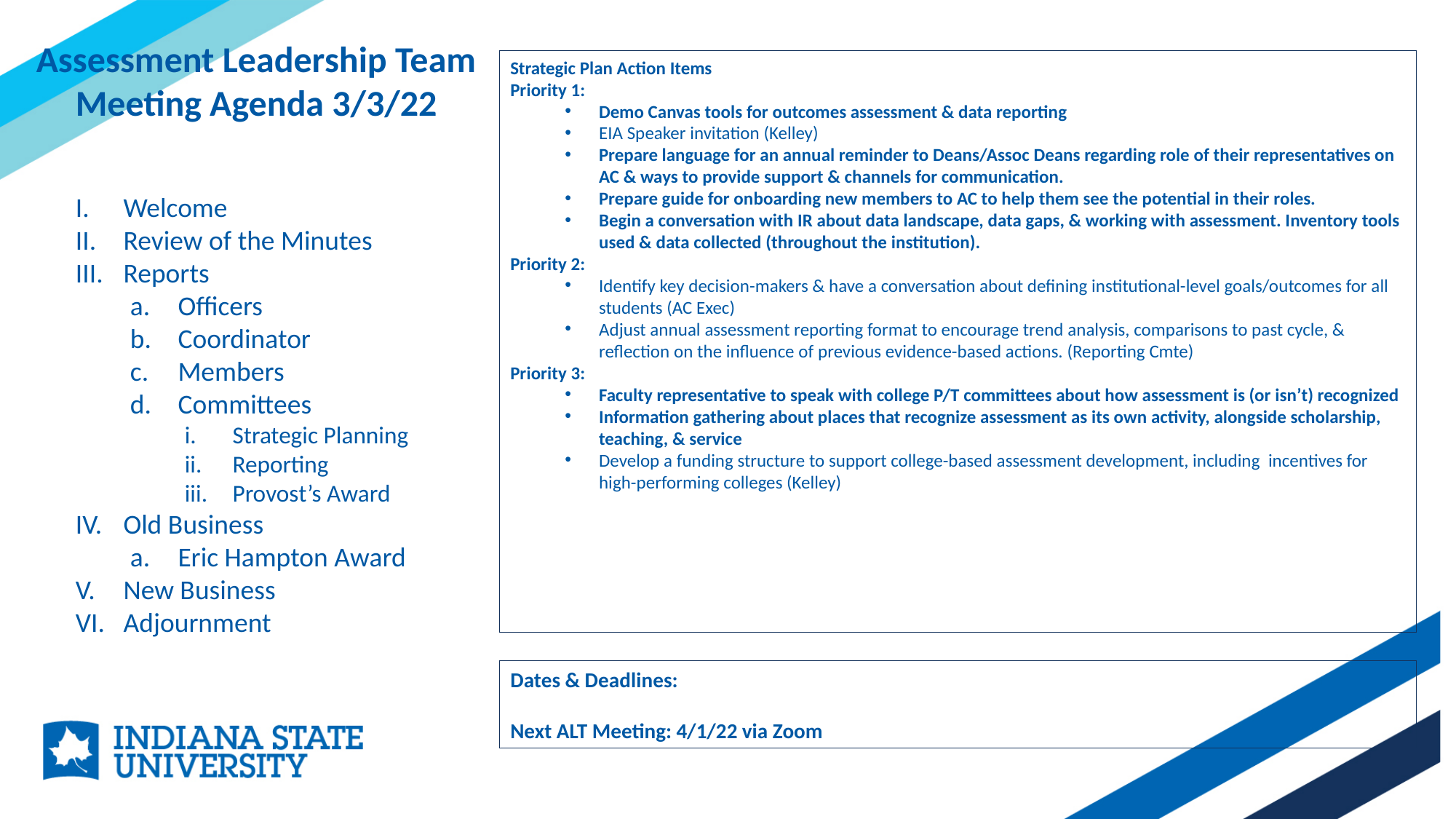

Assessment Leadership Team
Meeting Agenda 3/3/22
Strategic Plan Action Items
Priority 1:
Demo Canvas tools for outcomes assessment & data reporting
EIA Speaker invitation (Kelley)
Prepare language for an annual reminder to Deans/Assoc Deans regarding role of their representatives on AC & ways to provide support & channels for communication.
Prepare guide for onboarding new members to AC to help them see the potential in their roles.
Begin a conversation with IR about data landscape, data gaps, & working with assessment. Inventory tools used & data collected (throughout the institution).
Priority 2:
Identify key decision-makers & have a conversation about defining institutional-level goals/outcomes for all students (AC Exec)
Adjust annual assessment reporting format to encourage trend analysis, comparisons to past cycle, & reflection on the influence of previous evidence-based actions. (Reporting Cmte)
Priority 3:
Faculty representative to speak with college P/T committees about how assessment is (or isn’t) recognized
Information gathering about places that recognize assessment as its own activity, alongside scholarship, teaching, & service
Develop a funding structure to support college-based assessment development, including  incentives for high-performing colleges (Kelley)

Welcome
Review of the Minutes
Reports
Officers
Coordinator
Members
Committees
Strategic Planning
Reporting
Provost’s Award
Old Business
Eric Hampton Award
New Business
Adjournment
Dates & Deadlines:

Next ALT Meeting: 4/1/22 via Zoom